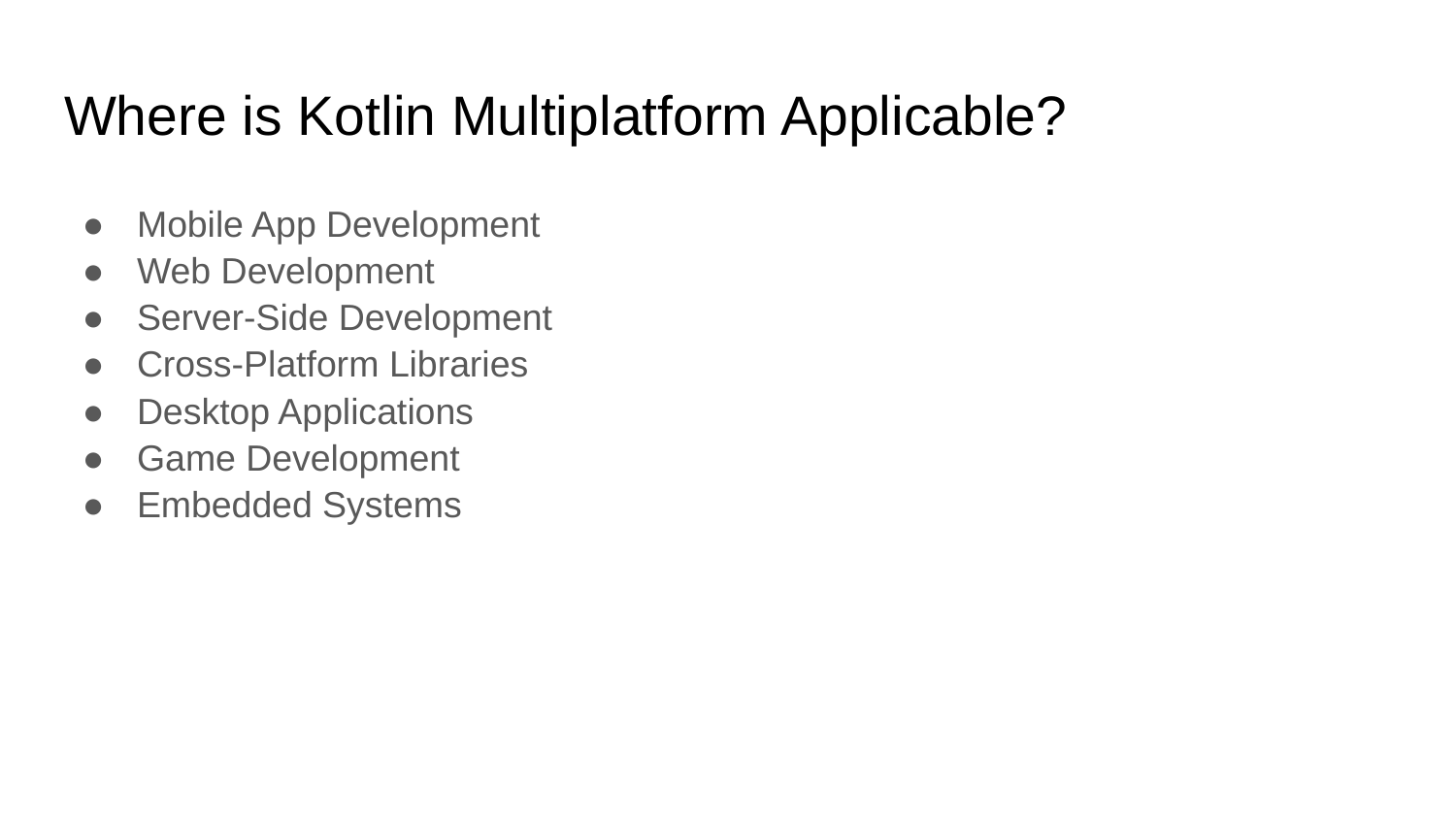

# Where is Kotlin Multiplatform Applicable?
Mobile App Development
Web Development
Server-Side Development
Cross-Platform Libraries
Desktop Applications
Game Development
Embedded Systems